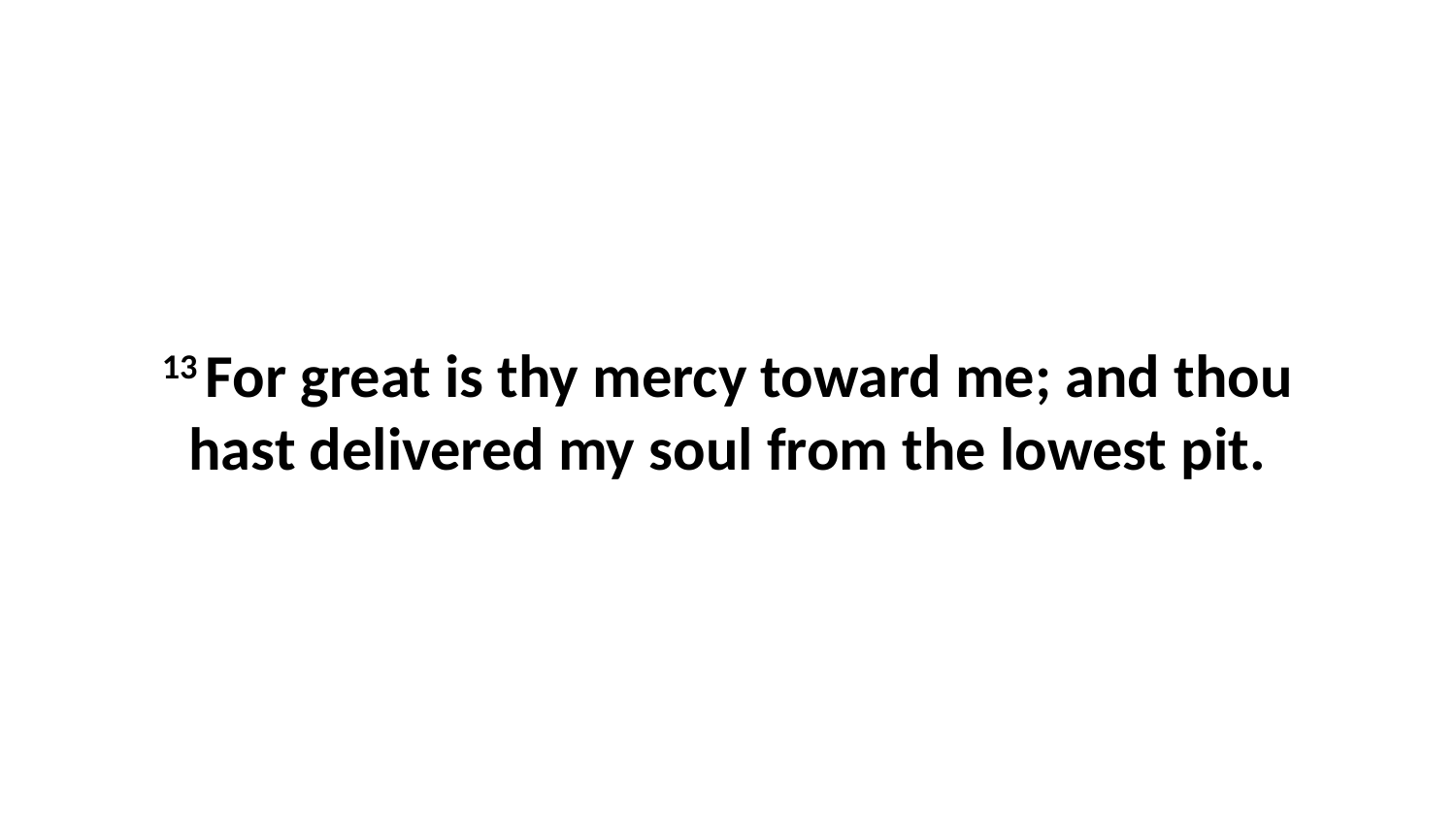

13 For great is thy mercy toward me; and thou hast delivered my soul from the lowest pit.